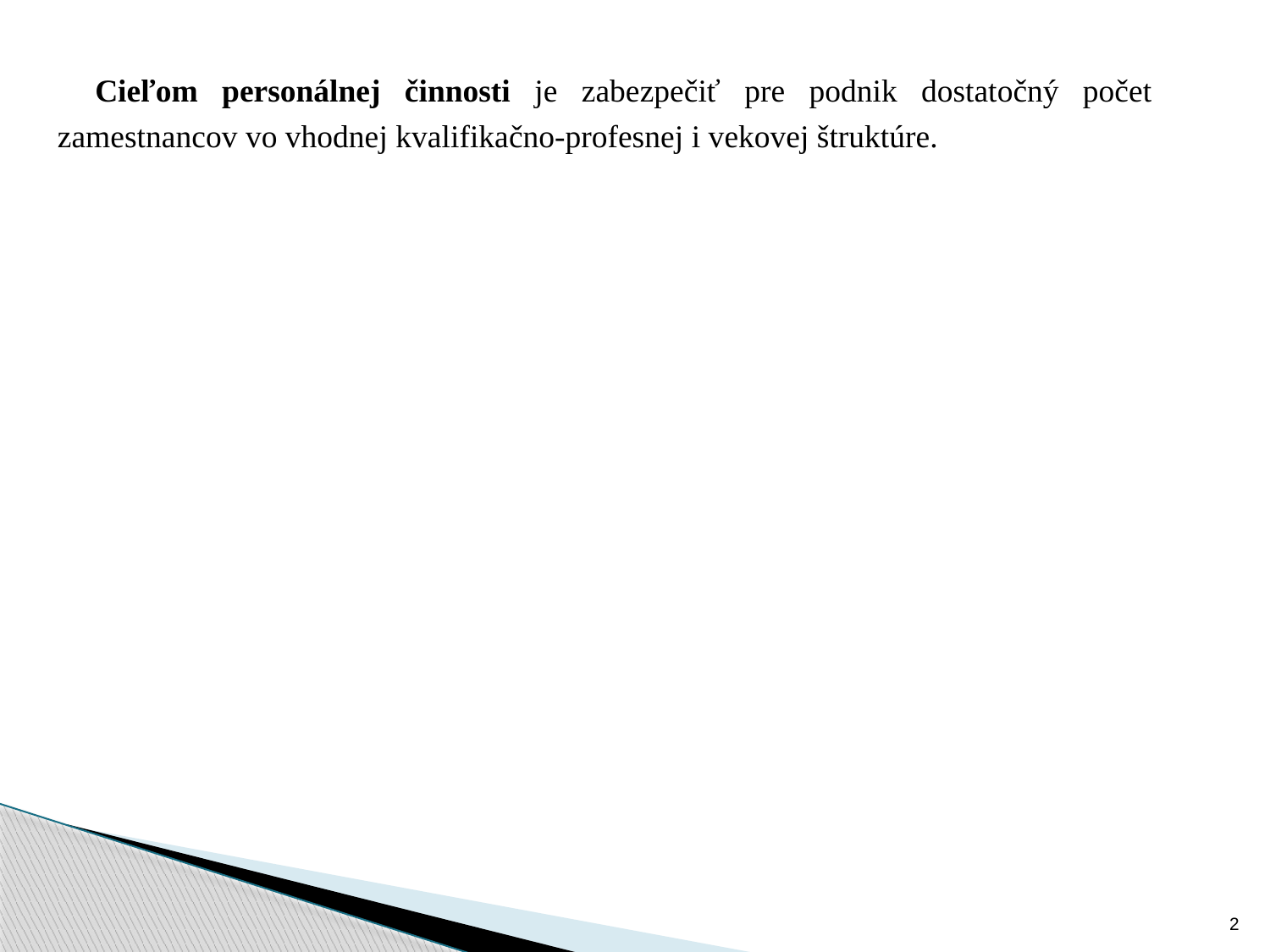

Cieľom personálnej činnosti je zabezpečiť pre podnik dostatočný počet zamestnancov vo vhodnej kvalifikačno-profesnej i vekovej štruktúre.
2